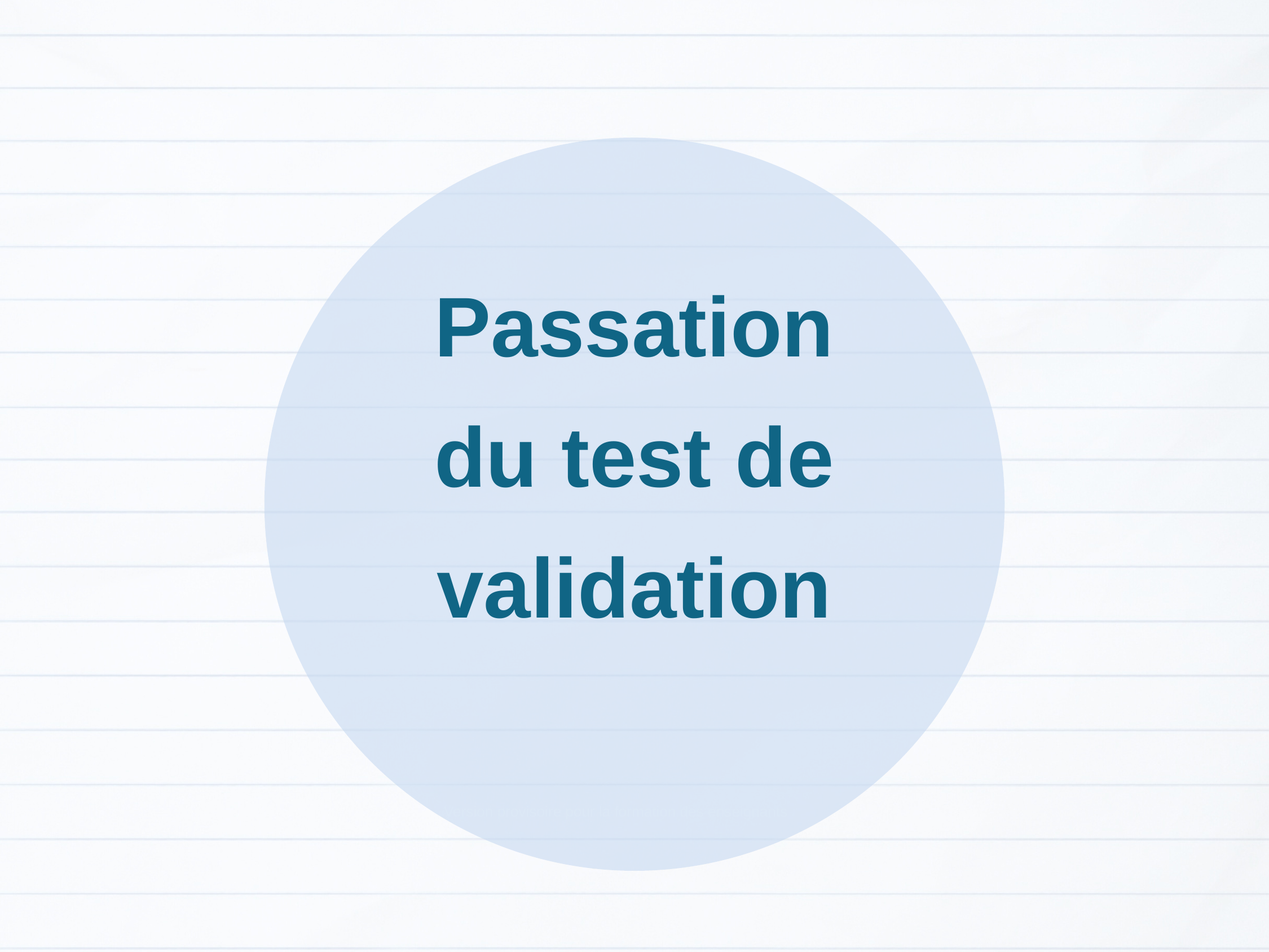

Passation du test de validation

Version provisoire pour la formation des enseignants